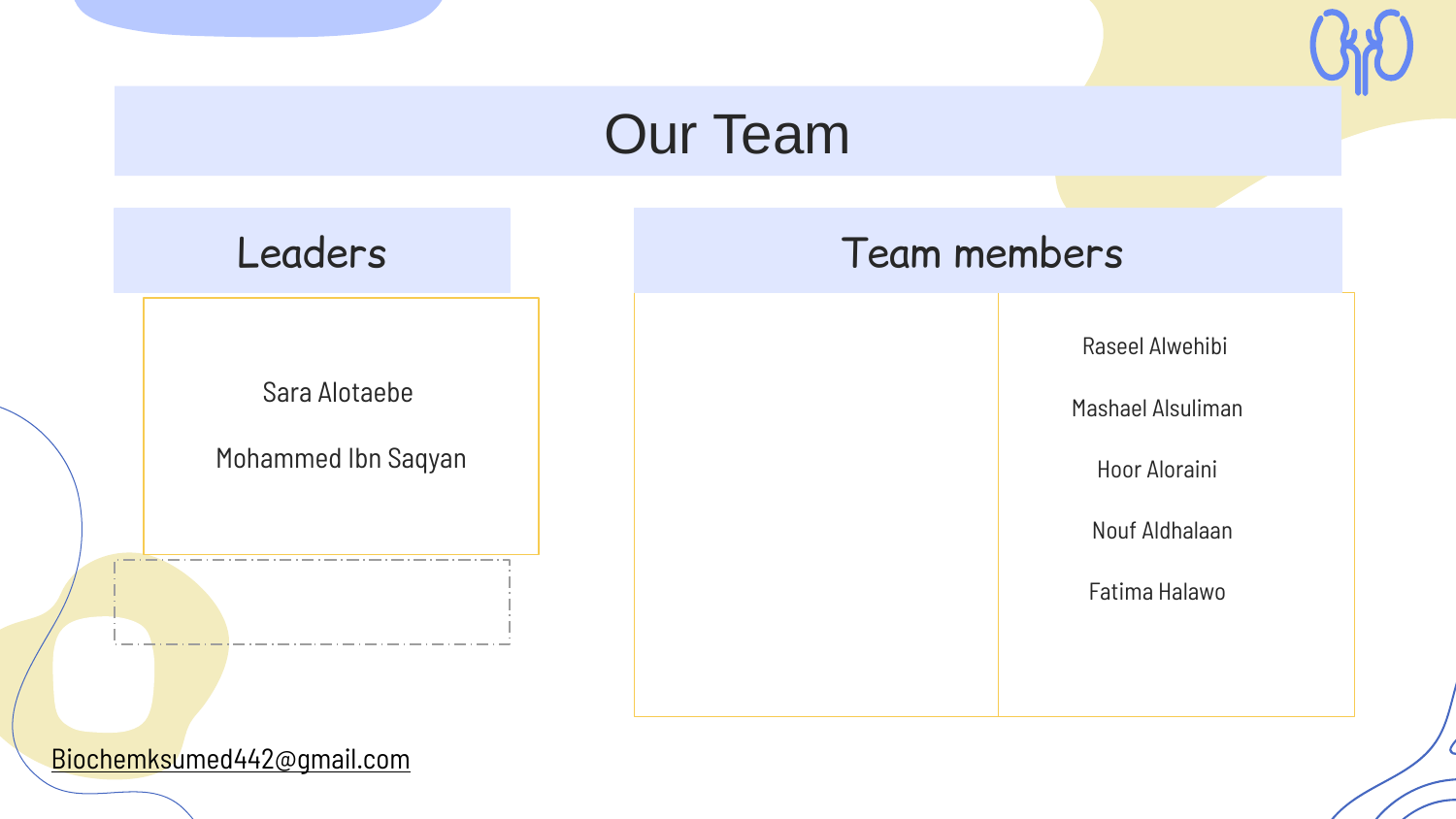

Our Team
# Leaders
Team members

Sara Alotaebe
Mohammed Ibn Saqyan

Raseel Alwehibi
Mashael Alsuliman
Hoor Aloraini
  Nouf Aldhalaan
Fatima Halawo

Biochemksumed442@gmail.com